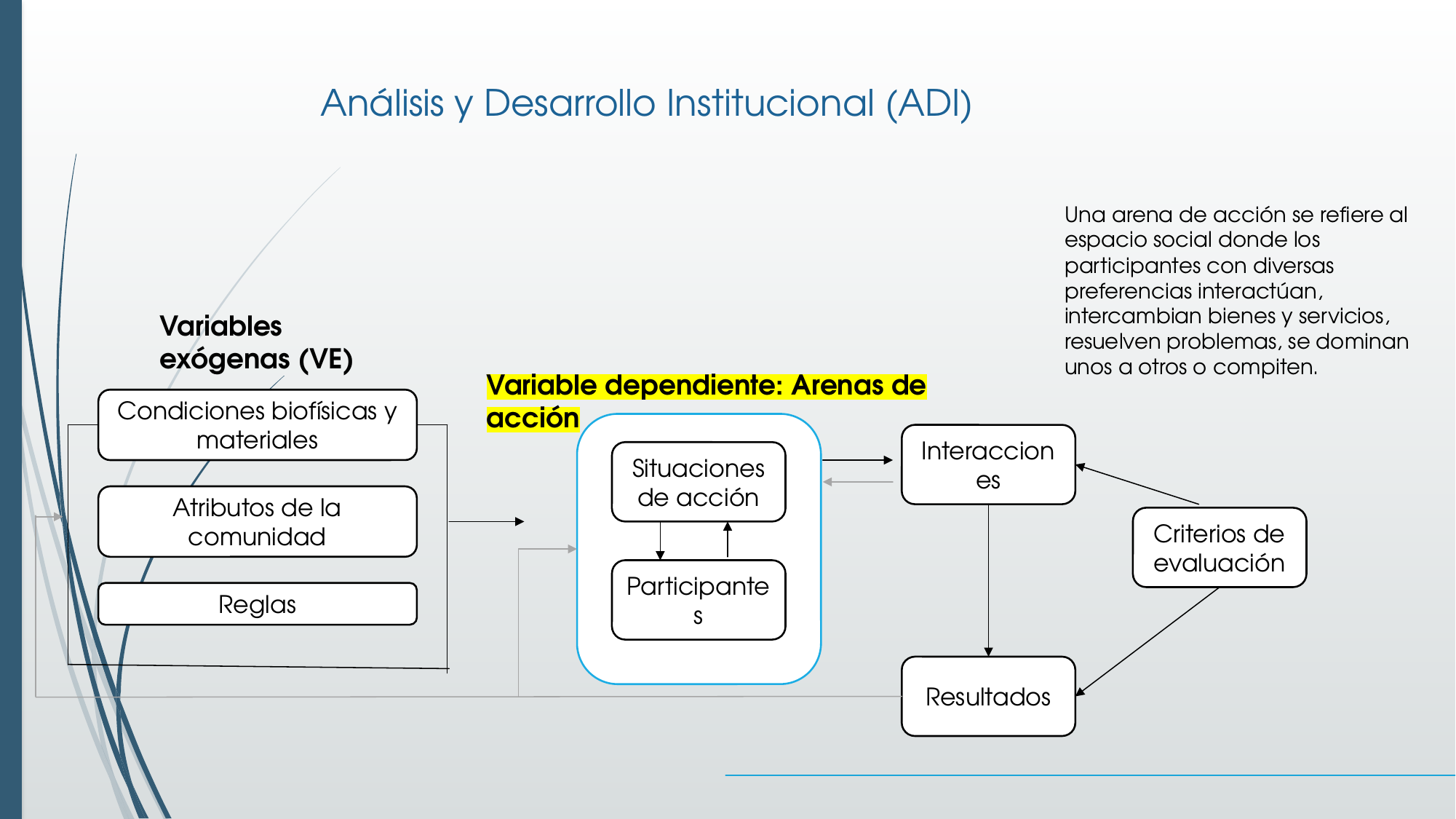

# Análisis y Desarrollo Institucional (ADI)
Una arena de acción se refiere al espacio social donde los participantes con diversas preferencias interactúan, intercambian bienes y servicios, resuelven problemas, se dominan unos a otros o compiten.
Variables exógenas (VE)
Variable dependiente: Arenas de acción

Condiciones biofísicas y materiales

Interacciones
Situaciones de acción
Atributos de la comunidad
Criterios de evaluación
Participantes
Reglas
Resultados